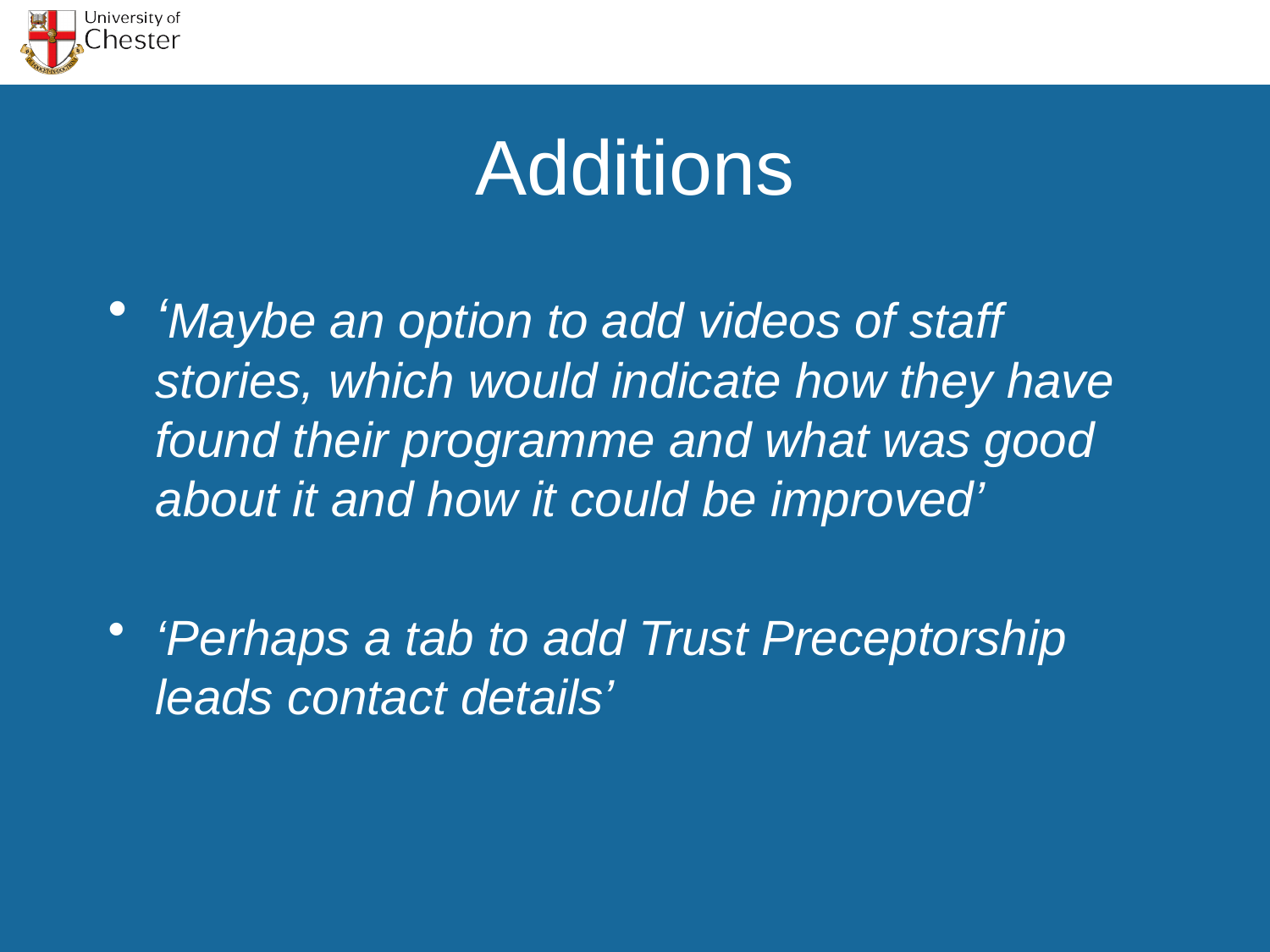

# Additions
‘Maybe an option to add videos of staff stories, which would indicate how they have found their programme and what was good about it and how it could be improved’

‘Perhaps a tab to add Trust Preceptorship leads contact details’